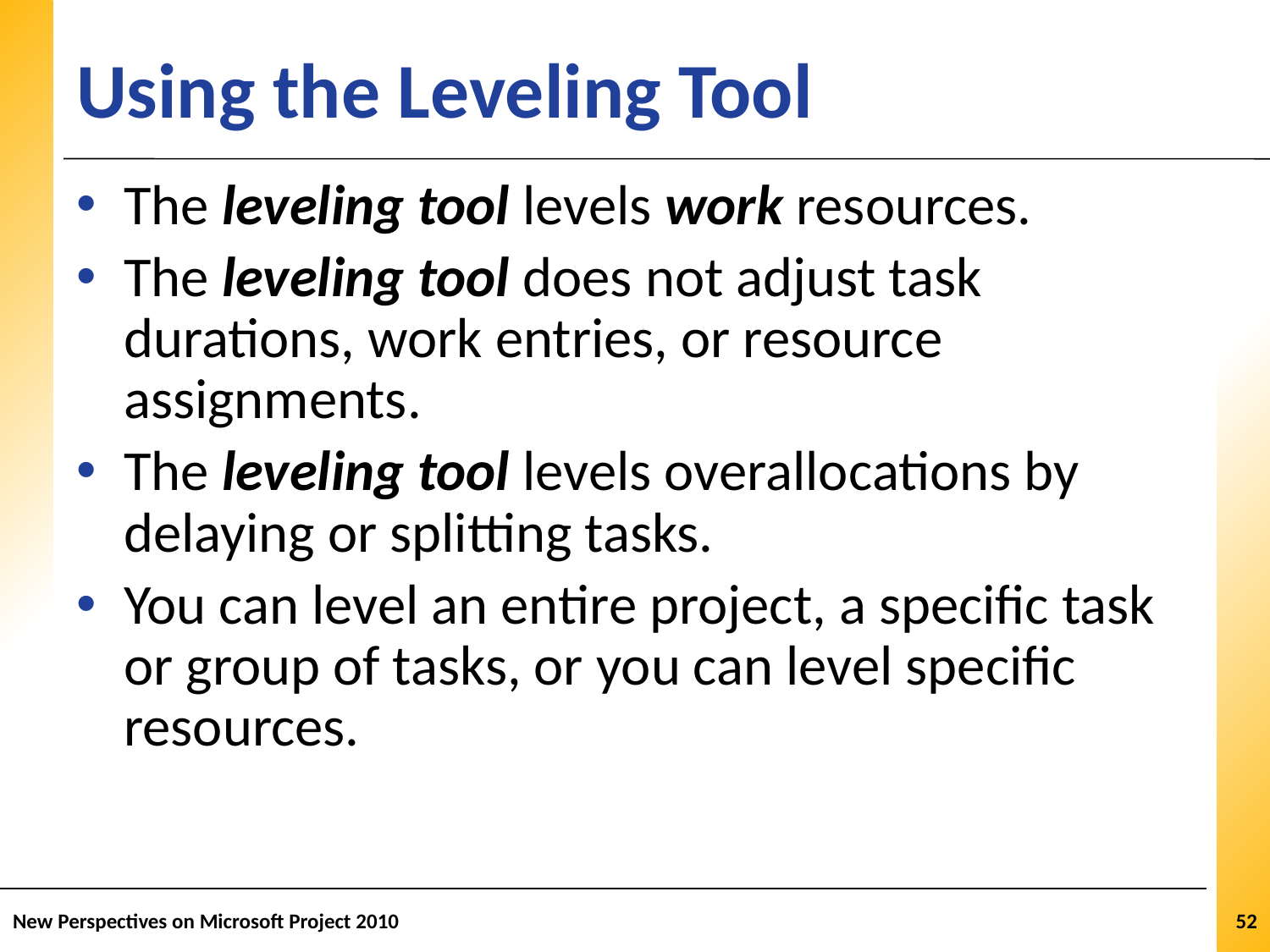

# Using the Leveling Tool
The leveling tool levels work resources.
The leveling tool does not adjust task durations, work entries, or resource assignments.
The leveling tool levels overallocations by delaying or splitting tasks.
You can level an entire project, a specific task or group of tasks, or you can level specific resources.
New Perspectives on Microsoft Project 2010
52